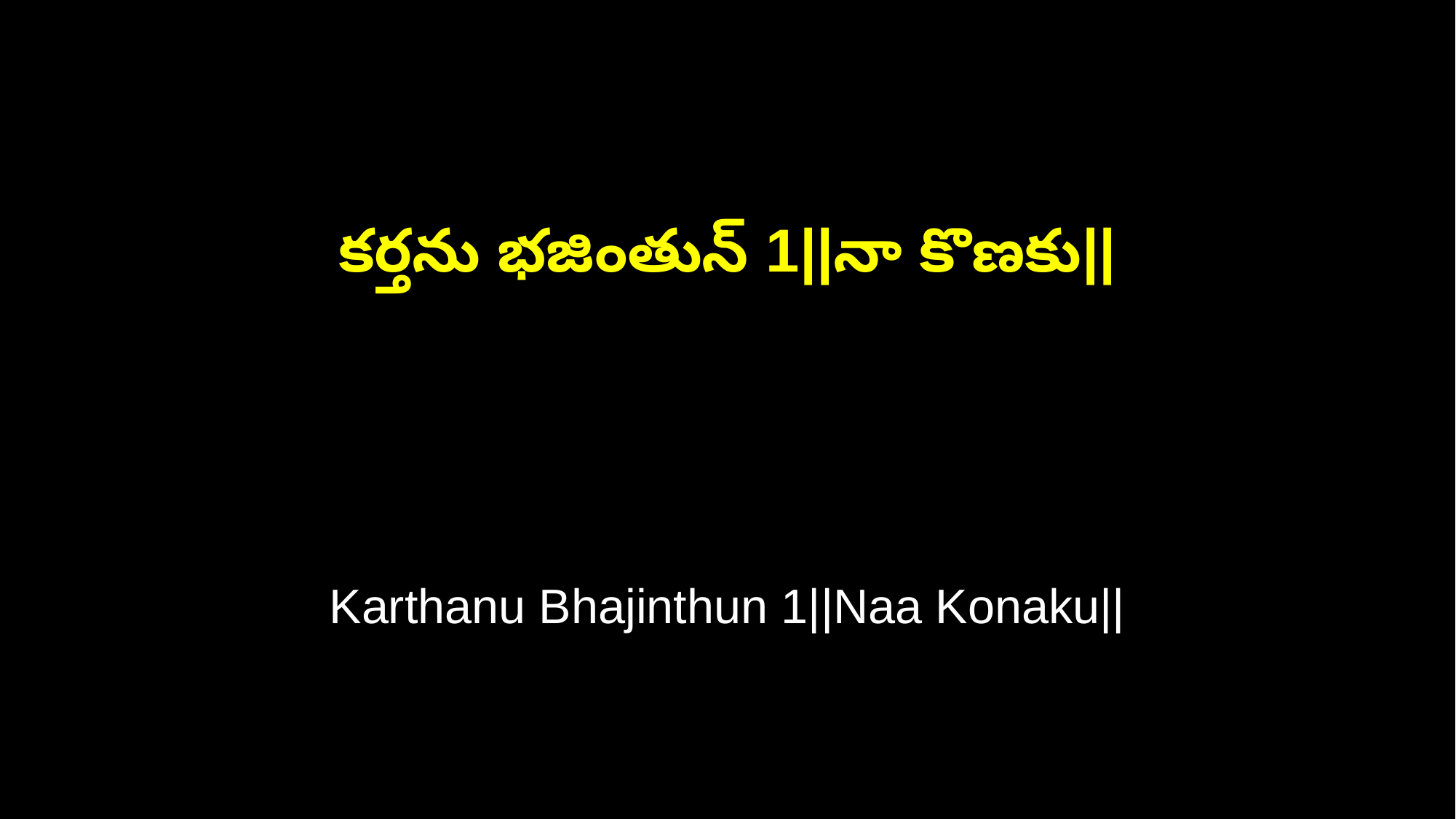

కర్తను భజింతున్‌ 1||నా కొణకు||
Karthanu Bhajinthun 1||Naa Konaku||